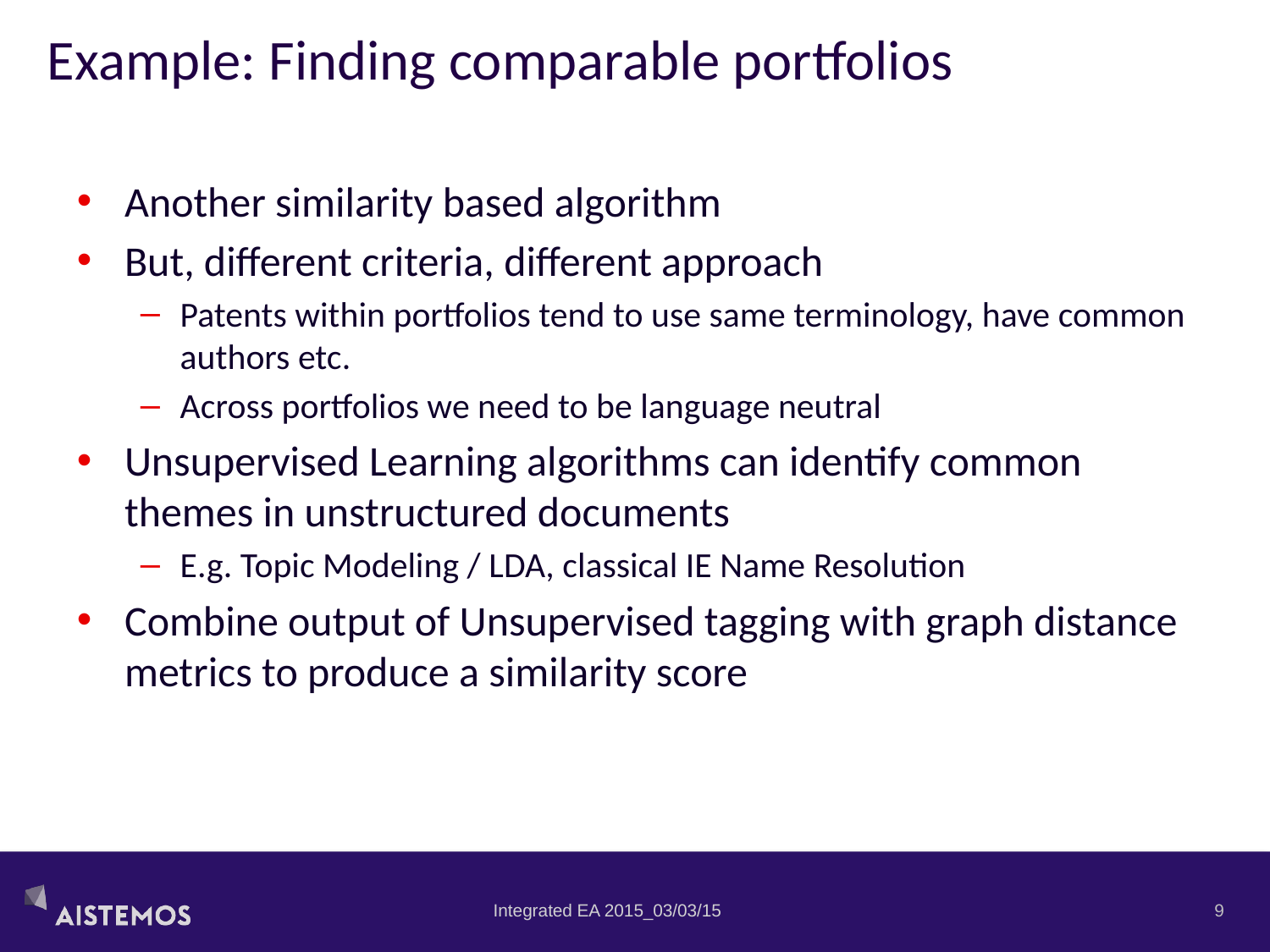

# Example: Finding comparable portfolios
Another similarity based algorithm
But, different criteria, different approach
Patents within portfolios tend to use same terminology, have common authors etc.
Across portfolios we need to be language neutral
Unsupervised Learning algorithms can identify common themes in unstructured documents
E.g. Topic Modeling / LDA, classical IE Name Resolution
Combine output of Unsupervised tagging with graph distance metrics to produce a similarity score
Integrated EA 2015_03/03/15
9